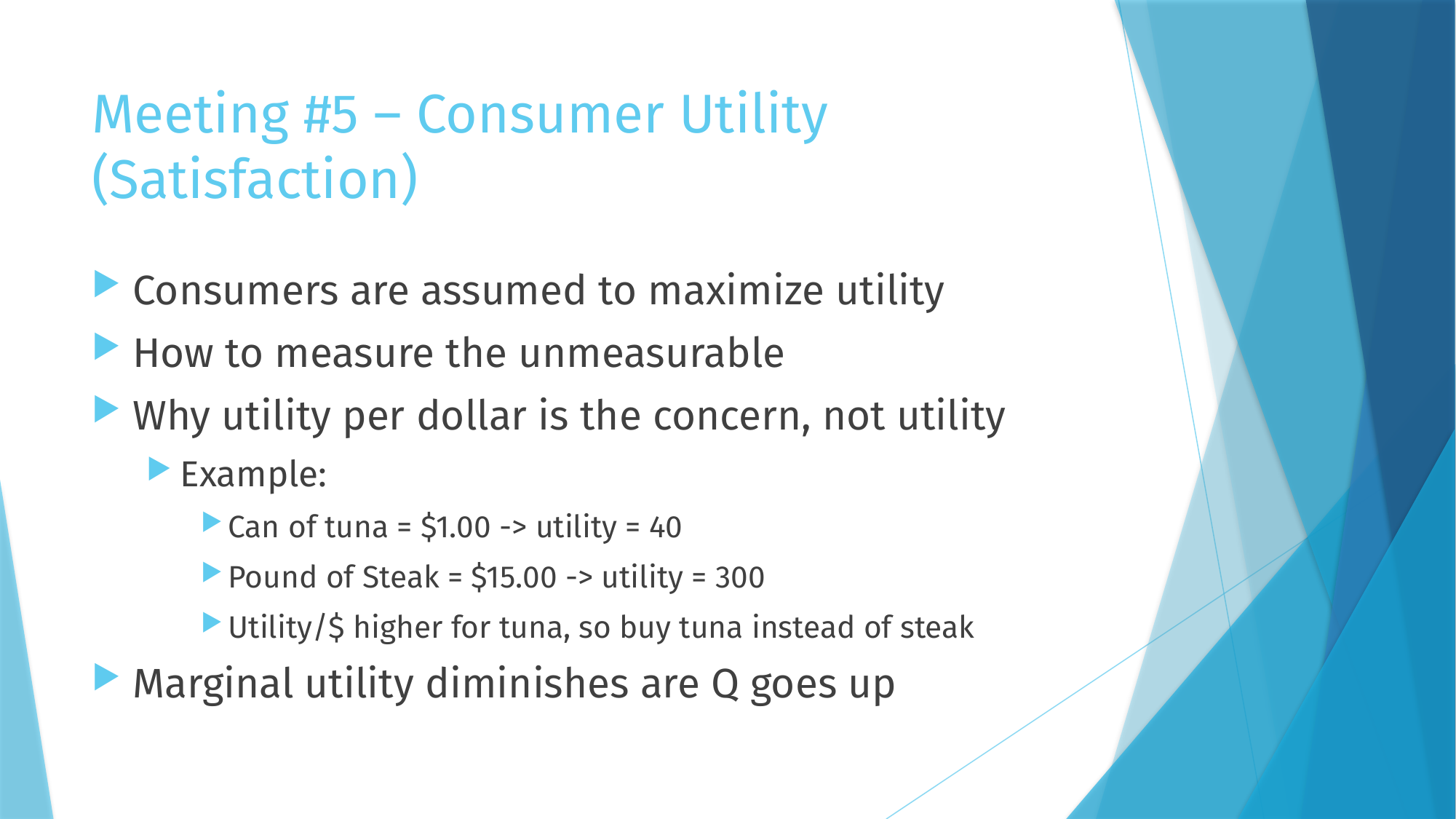

# Meeting #5 – Consumer Utility (Satisfaction)
Consumers are assumed to maximize utility
How to measure the unmeasurable
Why utility per dollar is the concern, not utility
Example:
Can of tuna = $1.00 -> utility = 40
Pound of Steak = $15.00 -> utility = 300
Utility/$ higher for tuna, so buy tuna instead of steak
Marginal utility diminishes are Q goes up